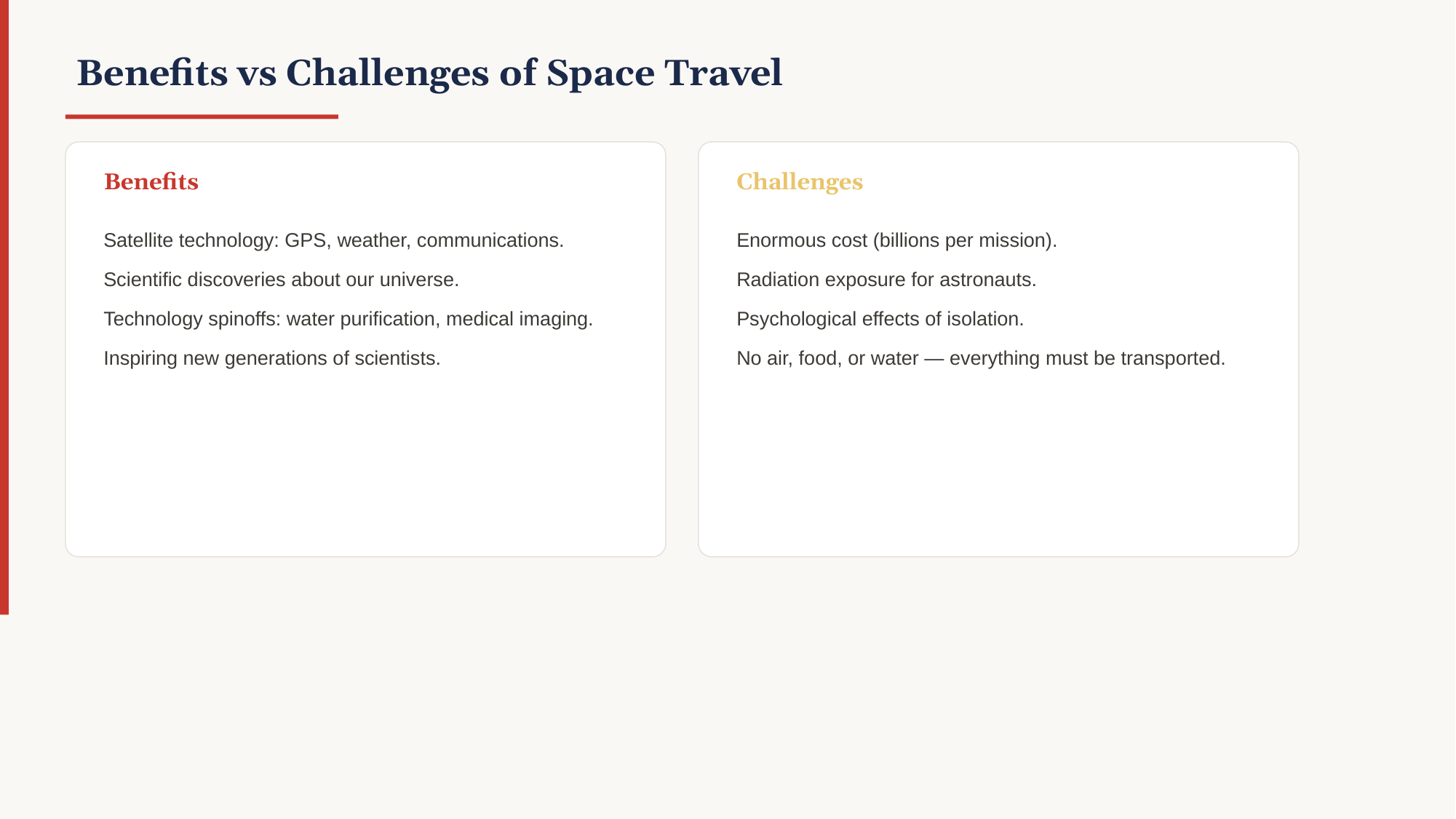

Benefits vs Challenges of Space Travel

Benefits
Challenges
Satellite technology: GPS, weather, communications.
Scientific discoveries about our universe.
Technology spinoffs: water purification, medical imaging.
Inspiring new generations of scientists.
Enormous cost (billions per mission).
Radiation exposure for astronauts.
Psychological effects of isolation.
No air, food, or water — everything must be transported.